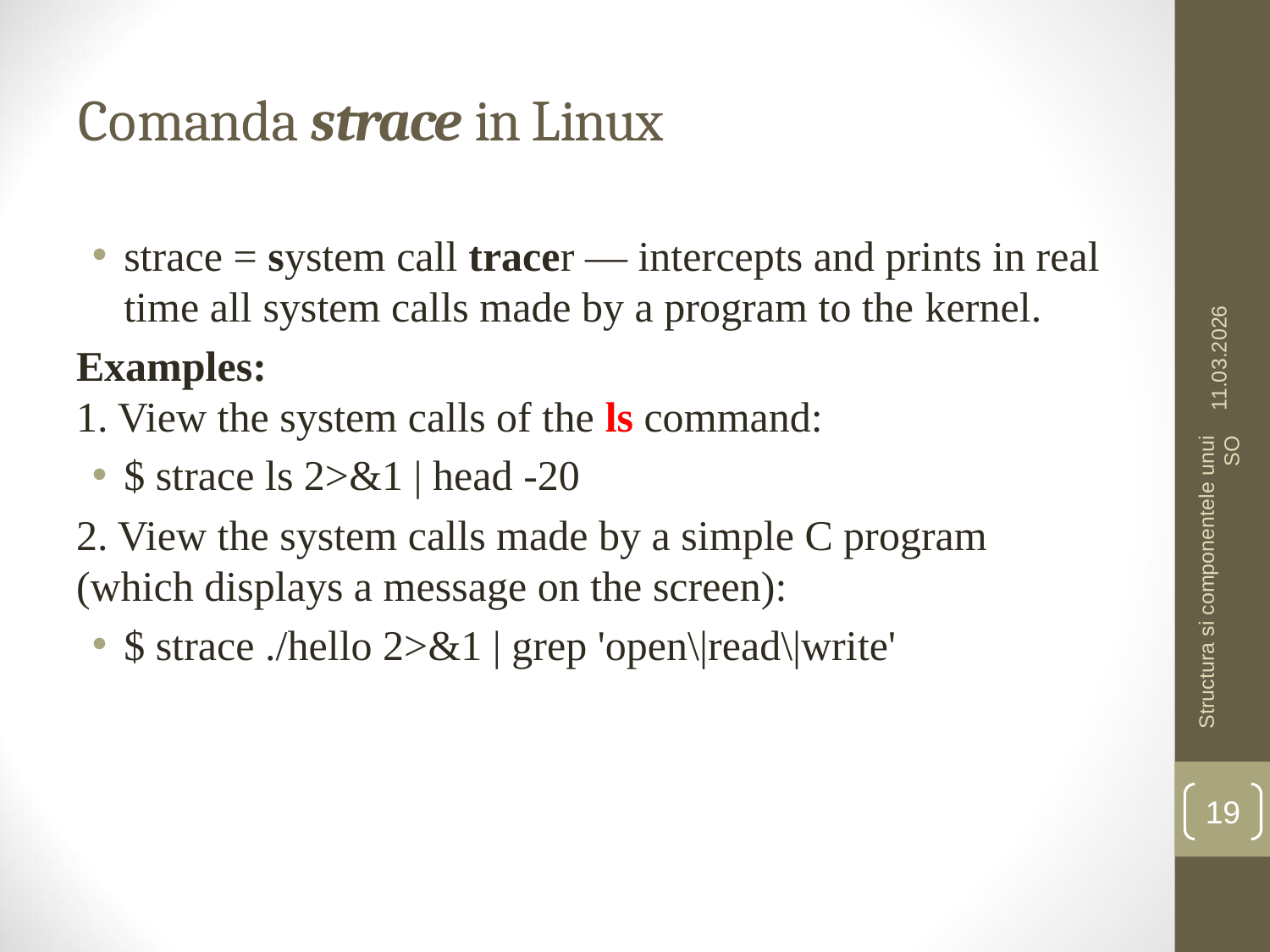

# Comanda strace in Linux
strace = system call tracer — intercepts and prints in real time all system calls made by a program to the kernel.
Examples:
1. View the system calls of the ls command:
$ strace ls 2>&1 | head -20
2. View the system calls made by a simple C program (which displays a message on the screen):
$ strace ./hello 2>&1 | grep 'open\|read\|write'

19
Structura si componentele unui SO
11.03.2026